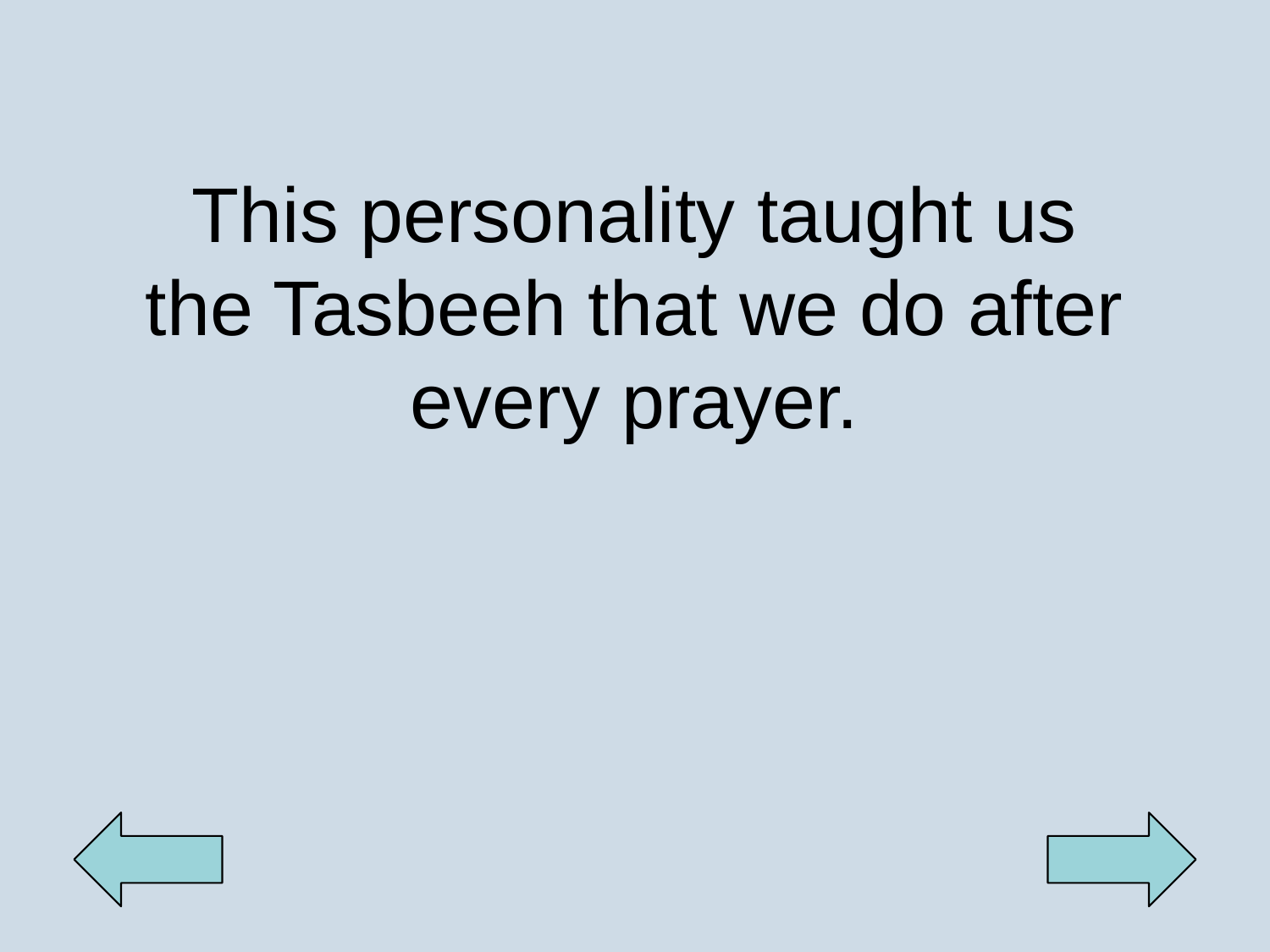

This personality taught us the Tasbeeh that we do after every prayer.